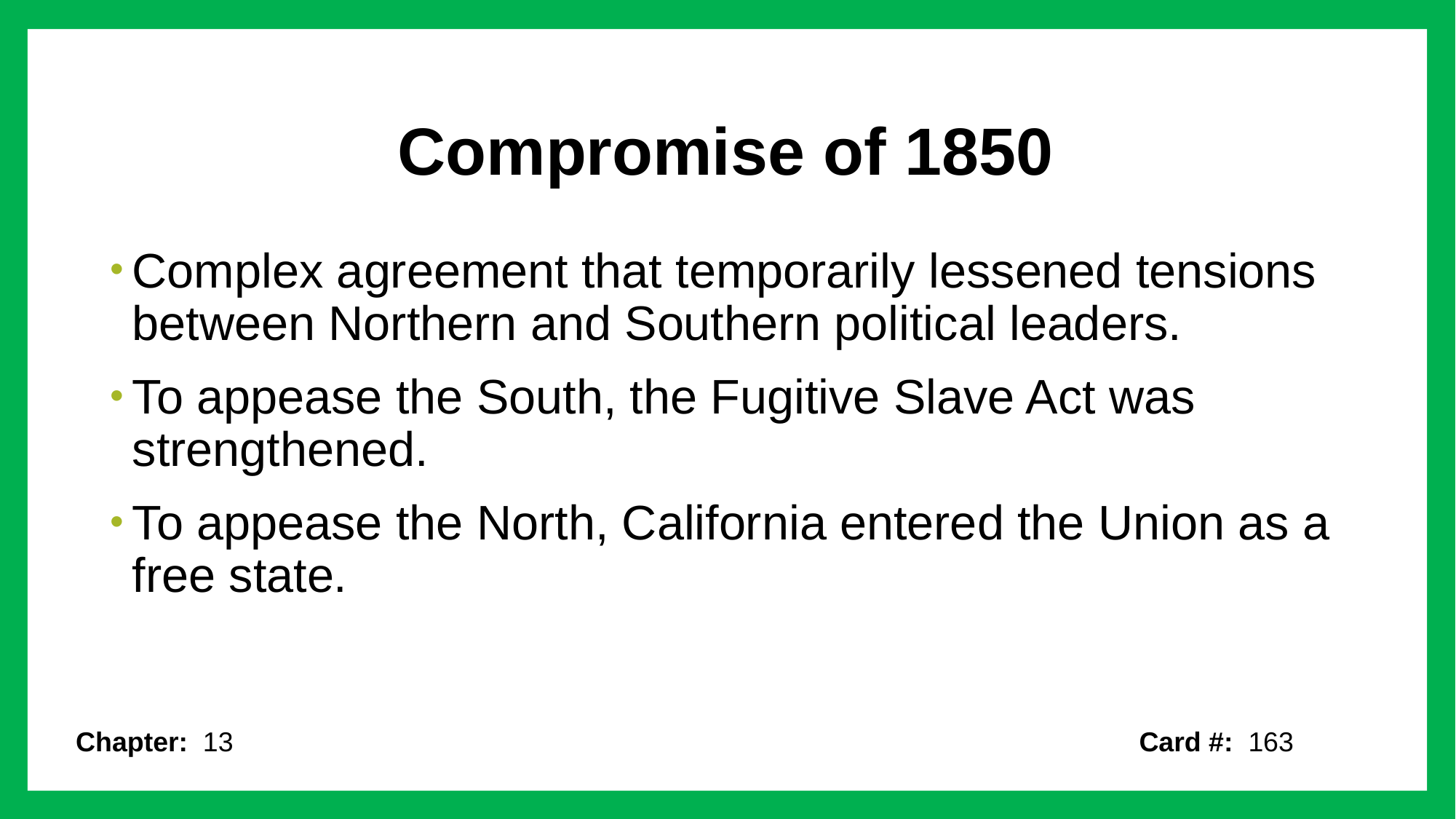

# Compromise of 1850
Complex agreement that temporarily lessened tensions between Northern and Southern political leaders.
To appease the South, the Fugitive Slave Act was strengthened.
To appease the North, California entered the Union as a free state.
Card #:  163
Chapter:  13